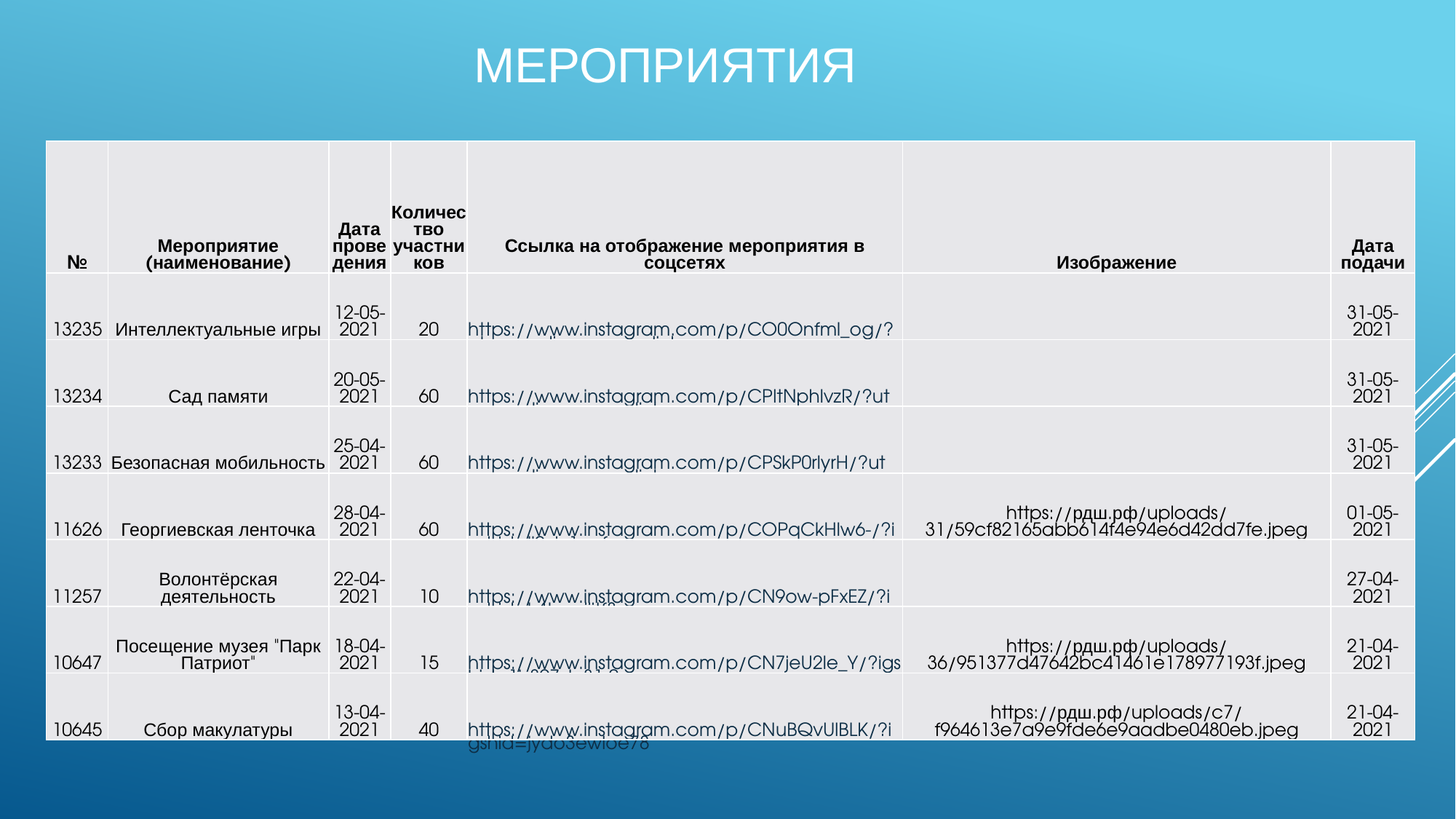

# Мероприятия
| № | Мероприятие (наименование) | Дата проведения | Количество участников | Ссылка на отображение мероприятия в соцсетях | Изображение | Дата подачи |
| --- | --- | --- | --- | --- | --- | --- |
| 13235 | Интеллектуальные игры | 12-05-2021 | 20 | https://www.instagram.com/p/CO0Onfml\_og/?utm\_medium=copy\_link |  | 31-05-2021 |
| 13234 | Сад памяти | 20-05-2021 | 60 | https://www.instagram.com/p/CPItNphlvzR/?utm\_medium=copy\_link |  | 31-05-2021 |
| 13233 | Безопасная мобильность | 25-04-2021 | 60 | https://www.instagram.com/p/CPSkP0rlyrH/?utm\_medium=copy\_link |  | 31-05-2021 |
| 11626 | Георгиевская ленточка | 28-04-2021 | 60 | https://www.instagram.com/p/COPqCkHlw6-/?igshid=li9viv1uqfma | https://рдш.рф/uploads/31/59cf82165abb614f4e94e6d42dd7fe.jpeg | 01-05-2021 |
| 11257 | Волонтёрская деятельность | 22-04-2021 | 10 | https://www.instagram.com/p/CN9ow-pFxEZ/?igshid=k4tsepjjitf3 |  | 27-04-2021 |
| 10647 | Посещение музея "Парк Патриот" | 18-04-2021 | 15 | https://www.instagram.com/p/CN7jeU2le\_Y/?igshid=1jz897du31r0s | https://рдш.рф/uploads/36/951377d47642bc41461e178977193f.jpeg | 21-04-2021 |
| 10645 | Сбор макулатуры | 13-04-2021 | 40 | https://www.instagram.com/p/CNuBQvUlBLK/?igshid=jydo3ewloe78 | https://рдш.рф/uploads/c7/f964613e7a9e9fde6e9aadbe0480eb.jpeg | 21-04-2021 |